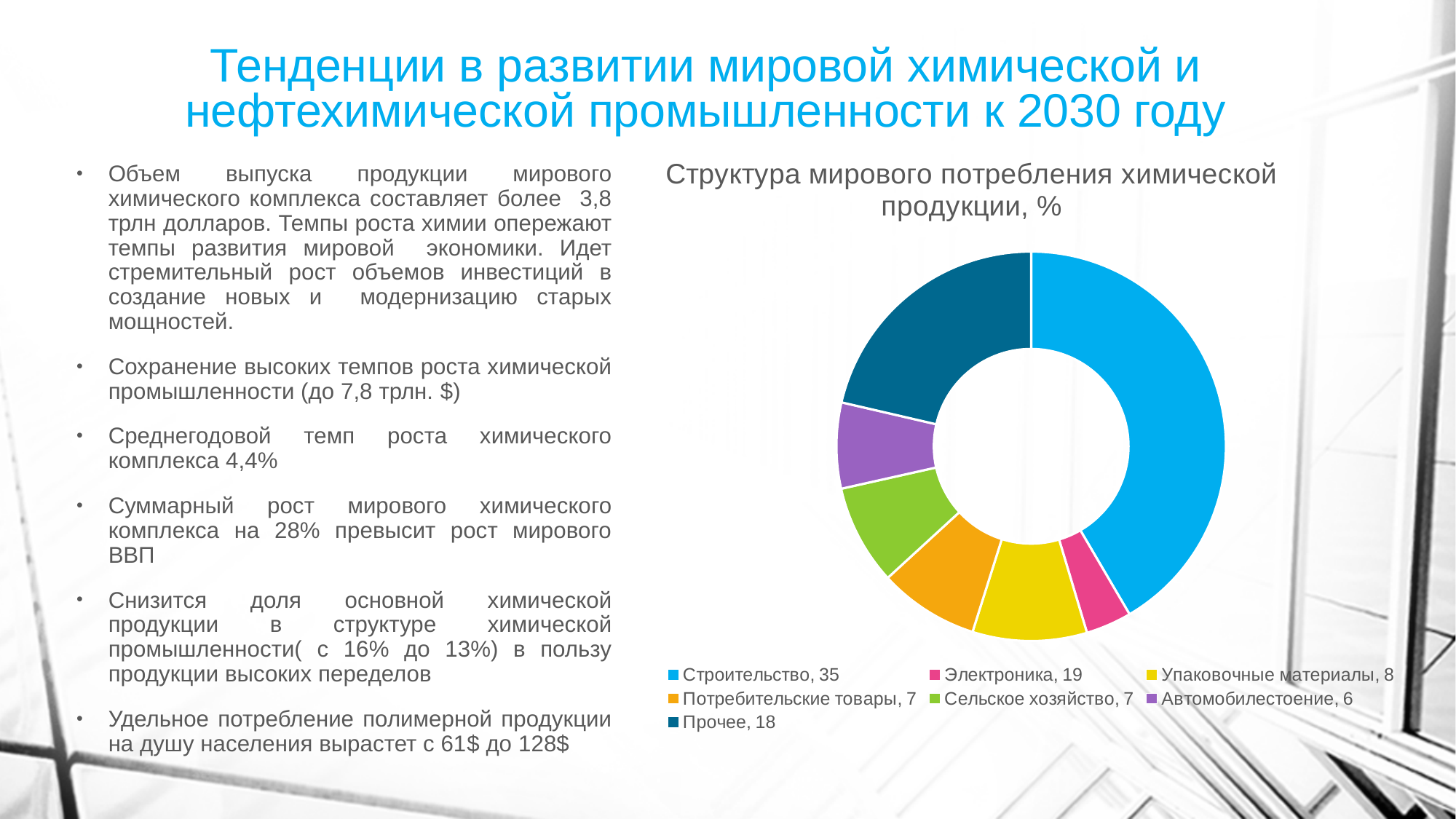

# Тенденции в развитии мировой химической и нефтехимической промышленности к 2030 году

### Chart:

| Category | Структура мирового потребления химической продукции, % |
|---|---|
| Строительство, 35 | 35.0 |
| Электроника, 19 | 3.2 |
| Упаковочные материалы, 8 | 8.0 |
| Потребительские товары, 7 | 7.0 |
| Сельское хозяйство, 7 | 7.0 |
| Автомобилестоение, 6 | 6.0 |
| Прочее, 18 | 18.0 |
Объем выпуска продукции мирового химического комплекса составляет более  3,8 трлн долларов. Темпы роста химии опережают темпы развития мировой  экономики. Идет стремительный рост объемов инвестиций в создание новых и  модернизацию старых мощностей.
Сохранение высоких темпов роста химической промышленности (до 7,8 трлн. $)
Среднегодовой темп роста химического комплекса 4,4%
Суммарный рост мирового химического комплекса на 28% превысит рост мирового ВВП
Снизится доля основной химической продукции в структуре химической промышленности( с 16% до 13%) в пользу продукции высоких переделов
Удельное потребление полимерной продукции на душу населения вырастет с 61$ до 128$